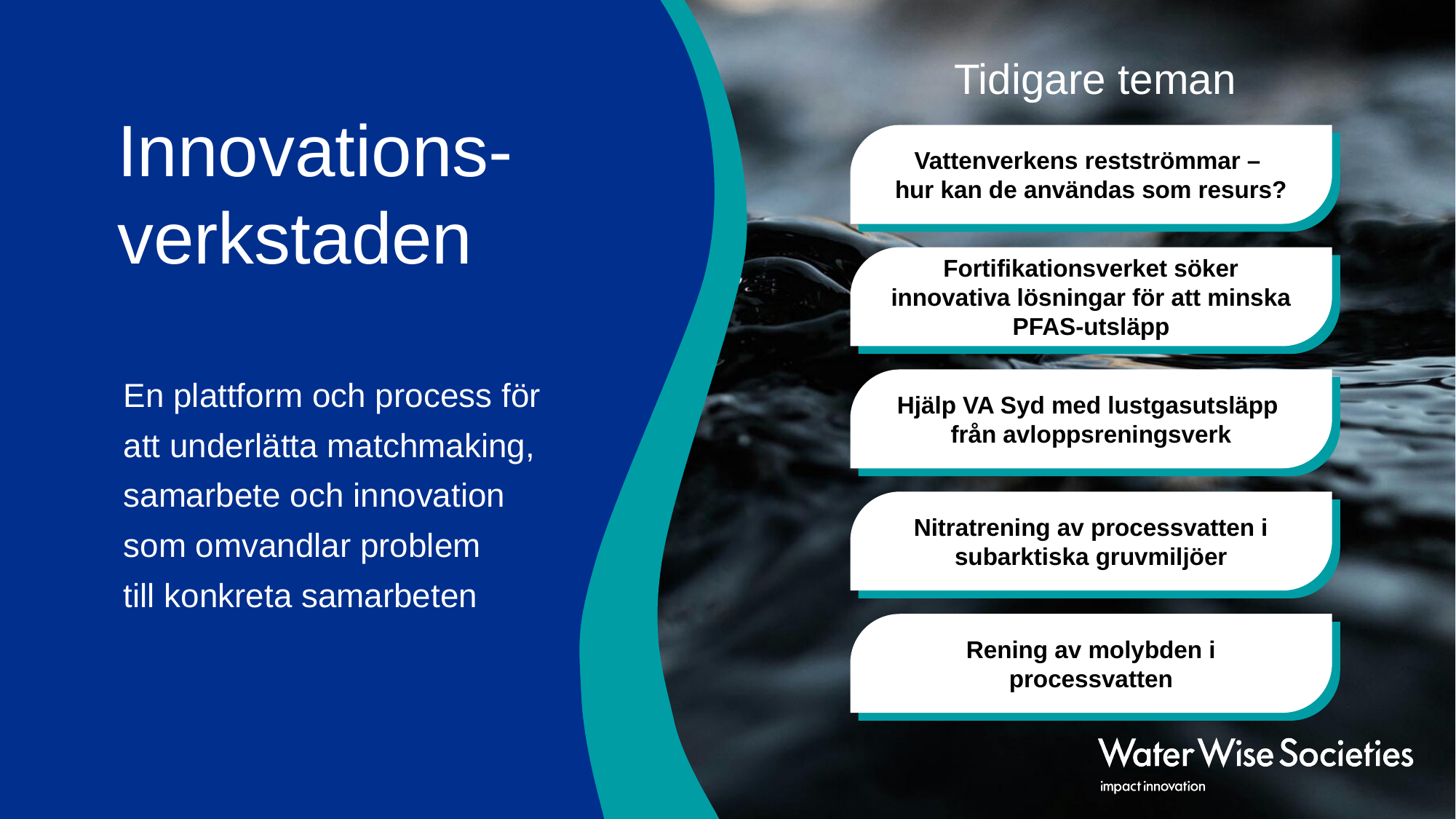

Tidigare teman
# Innovations-verkstaden
Vattenverkens restströmmar –
hur kan de användas som resurs?

Fortifikationsverket söker innovativa lösningar för att minska PFAS-utsläpp

En plattform och process för
att underlätta matchmaking, samarbete och innovation
som omvandlar problem
till konkreta samarbeten
Hjälp VA Syd med lustgasutsläpp
från avloppsreningsverk

Nitratrening av processvatten i subarktiska gruvmiljöer

Rening av molybden i processvatten